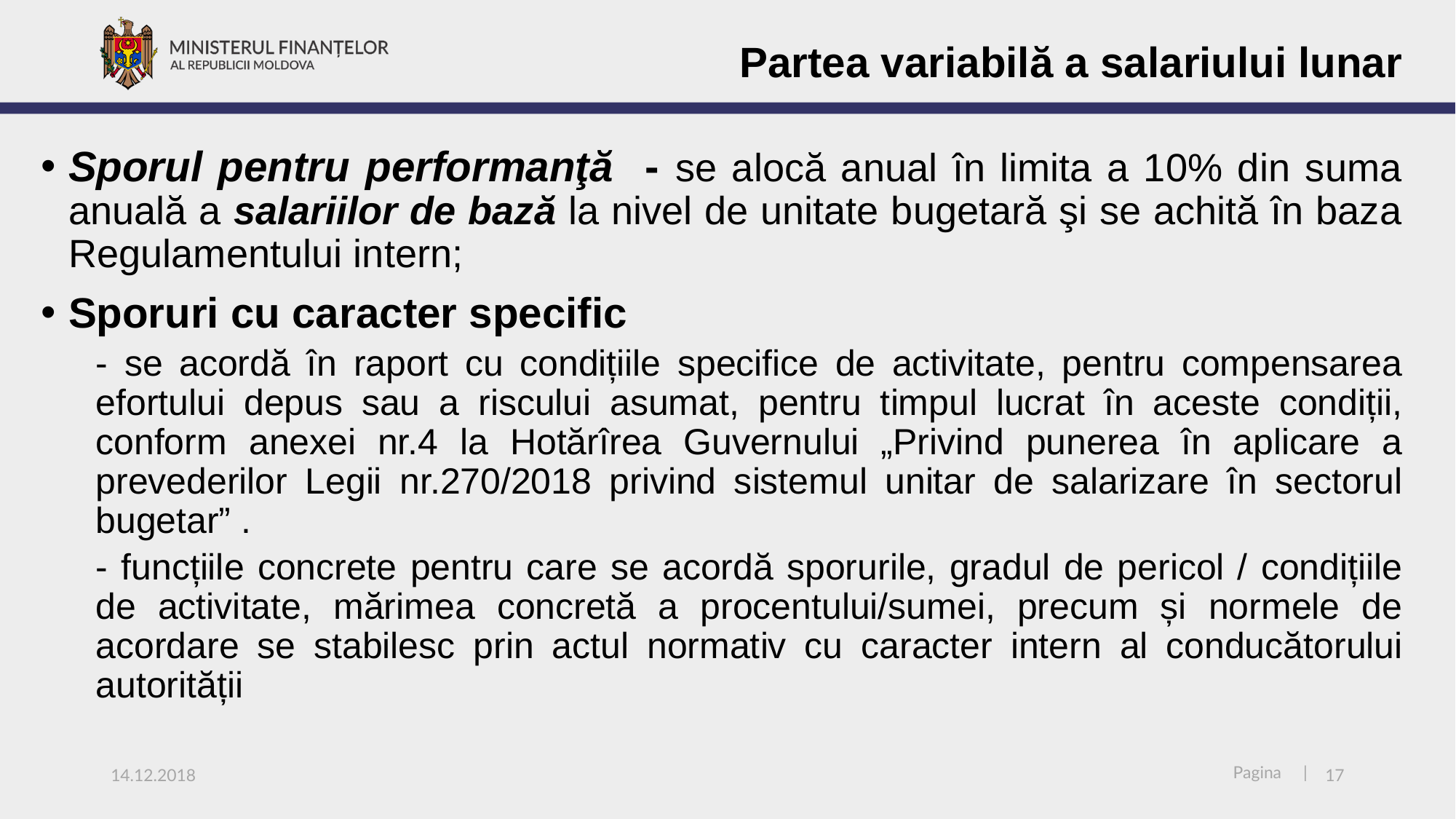

Partea variabilă a salariului lunar
Sporul pentru performanţă  - se alocă anual în limita a 10% din suma anuală a salariilor de bază la nivel de unitate bugetară şi se achită în baza Regulamentului intern;
Sporuri cu caracter specific
- se acordă în raport cu condițiile specifice de activitate, pentru compensarea efortului depus sau a riscului asumat, pentru timpul lucrat în aceste condiții, conform anexei nr.4 la Hotărîrea Guvernului „Privind punerea în aplicare a prevederilor Legii nr.270/2018 privind sistemul unitar de salarizare în sectorul bugetar” .
- funcțiile concrete pentru care se acordă sporurile, gradul de pericol / condițiile de activitate, mărimea concretă a procentului/sumei, precum și normele de acordare se stabilesc prin actul normativ cu caracter intern al conducătorului autorității
14.12.2018
17